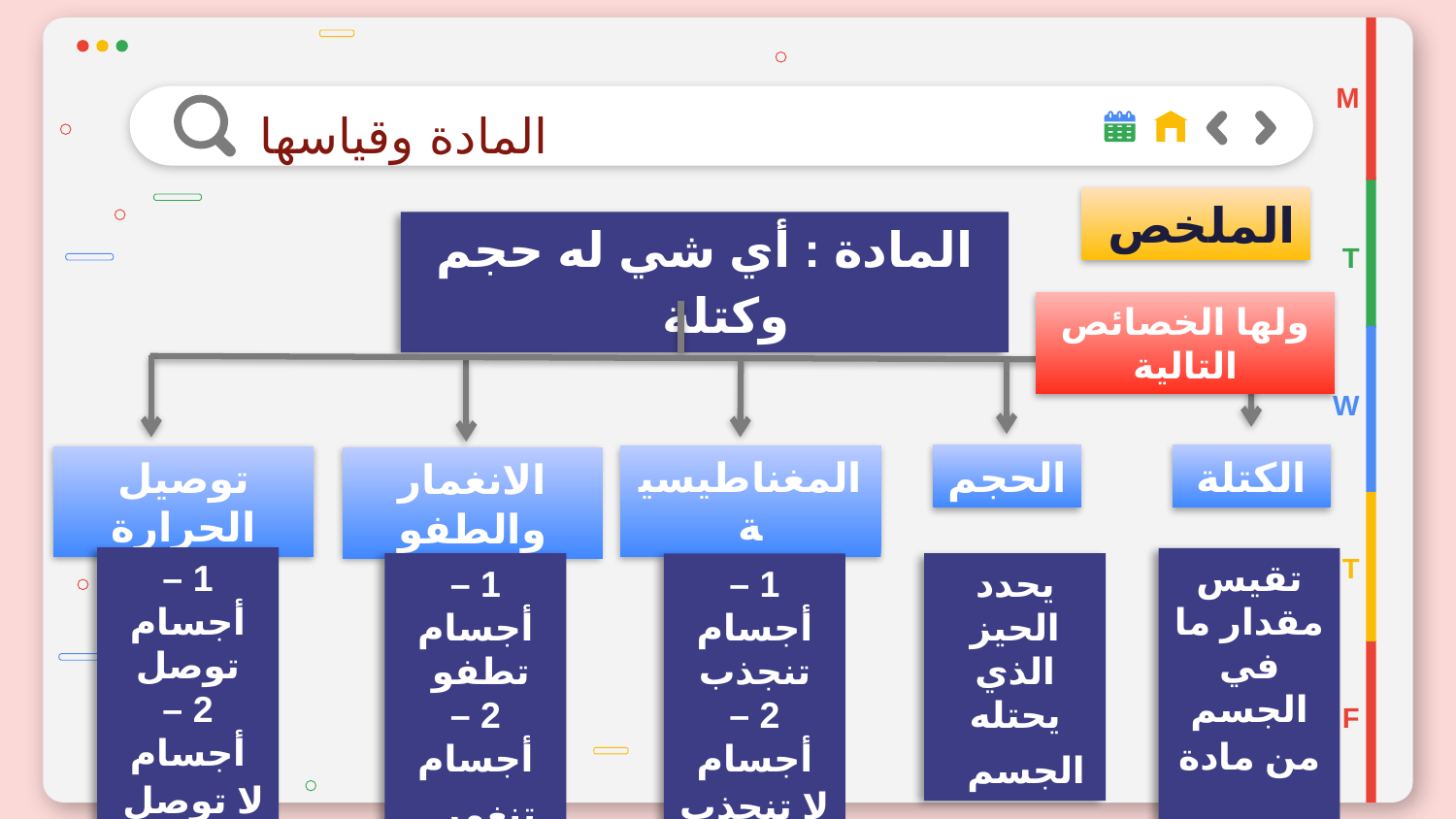

M

المادة وقياسها

الملخص
المادة : أي شي له حجم وكتلة
T

ولها الخصائص التالية
W

الحجم
الكتلة
المغناطيسية
توصيل الحرارة
الانغمار والطفو
T
1 – أجسام توصل
2 – أجسام لا توصل
تقيس مقدار ما في الجسم من مادة
1 – أجسام تطفو
2 – أجسام تنغمر
1 – أجسام تنجذب
2 – أجسام لا تنجذب
يحدد الحيز الذي يحتله الجسم

F